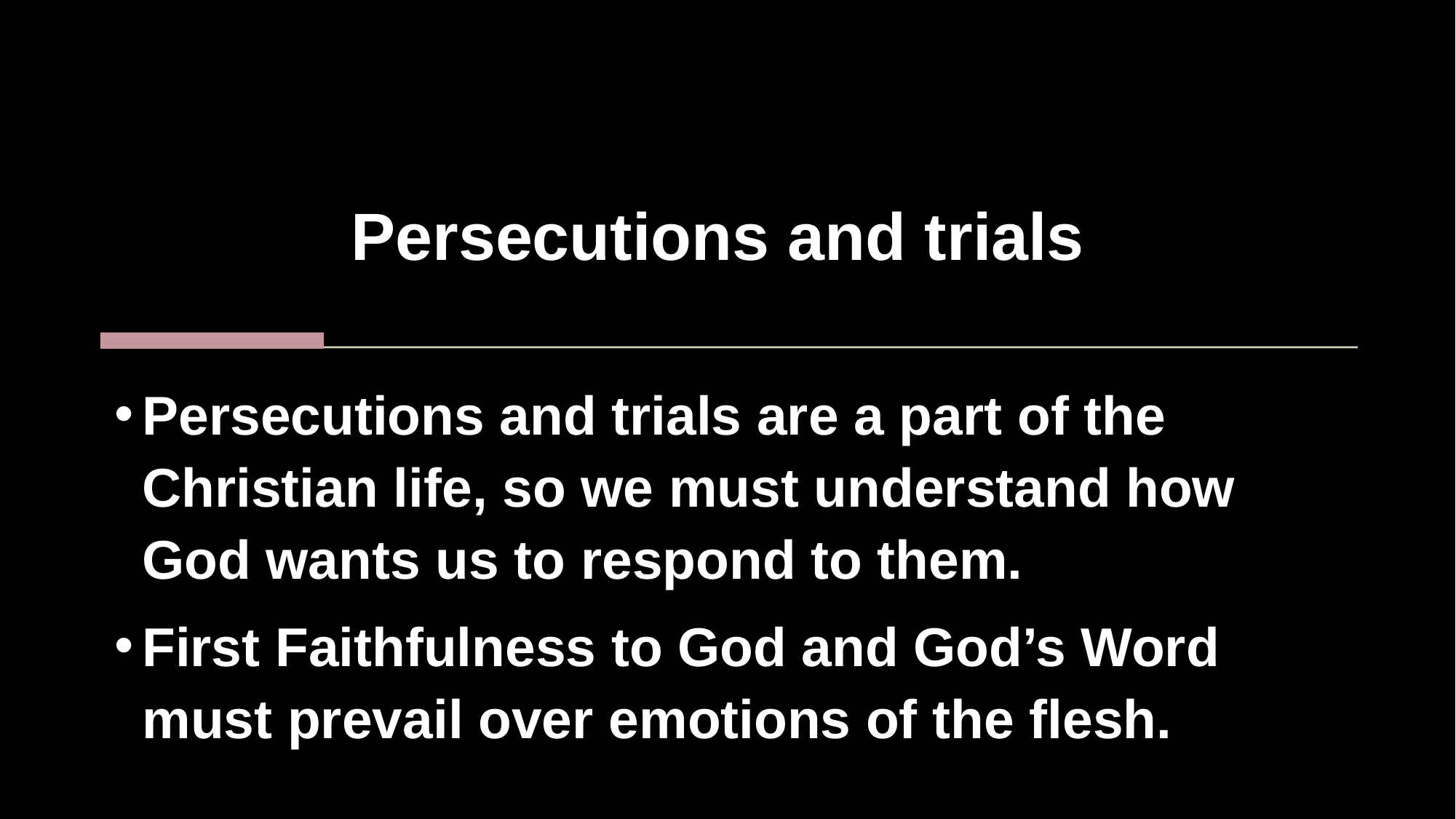

# Persecutions and trials

Persecutions and trials are a part of the Christian life, so we must understand how God wants us to respond to them.
First Faithfulness to God and God’s Word must prevail over emotions of the flesh.